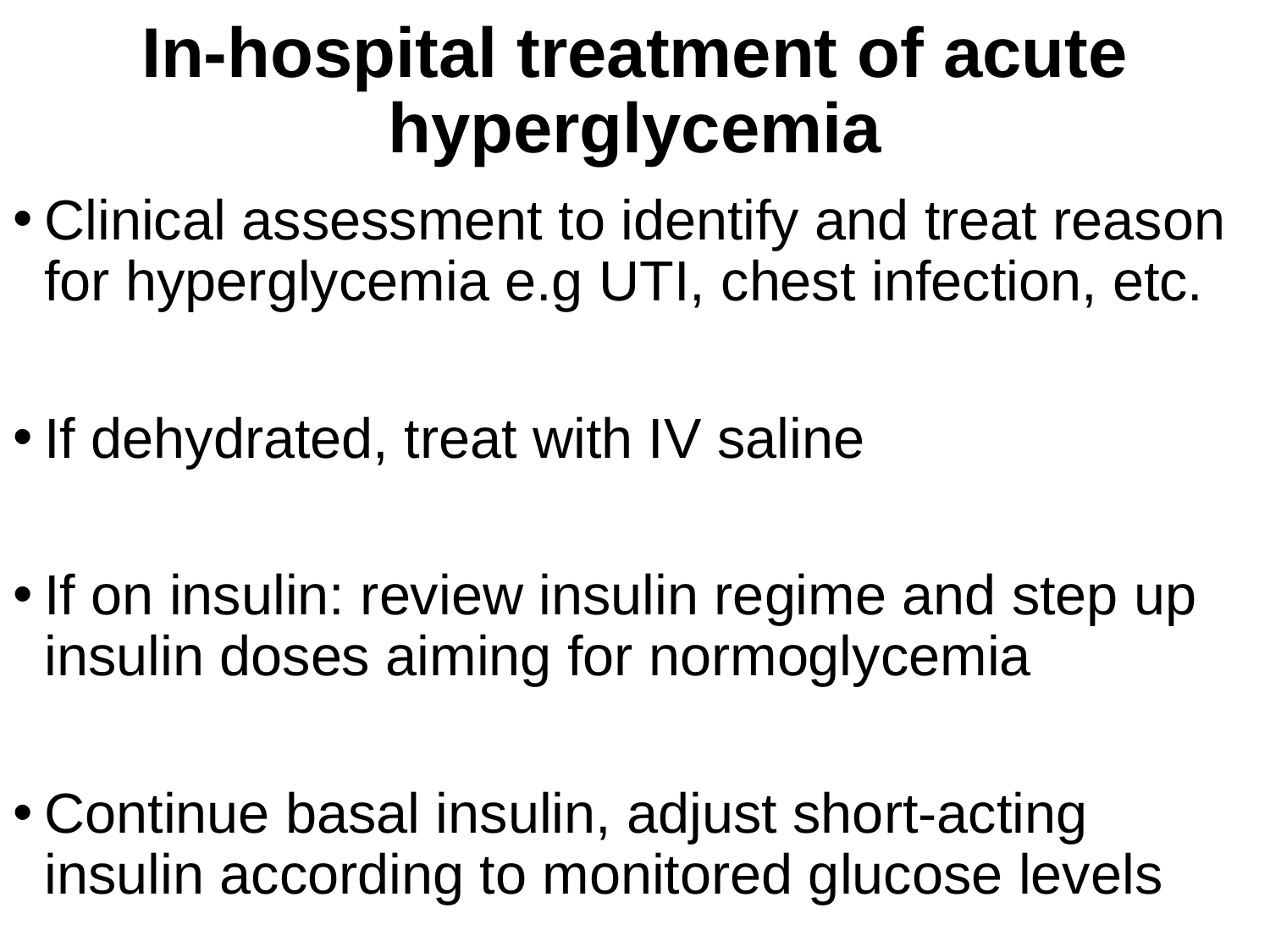

In-hospital treatment of acute hyperglycemia
Clinical assessment to identify and treat reason for hyperglycemia e.g UTI, chest infection, etc.

If dehydrated, treat with IV saline

If on insulin: review insulin regime and step up insulin doses aiming for normoglycemia

Continue basal insulin, adjust short-acting insulin according to monitored glucose levels